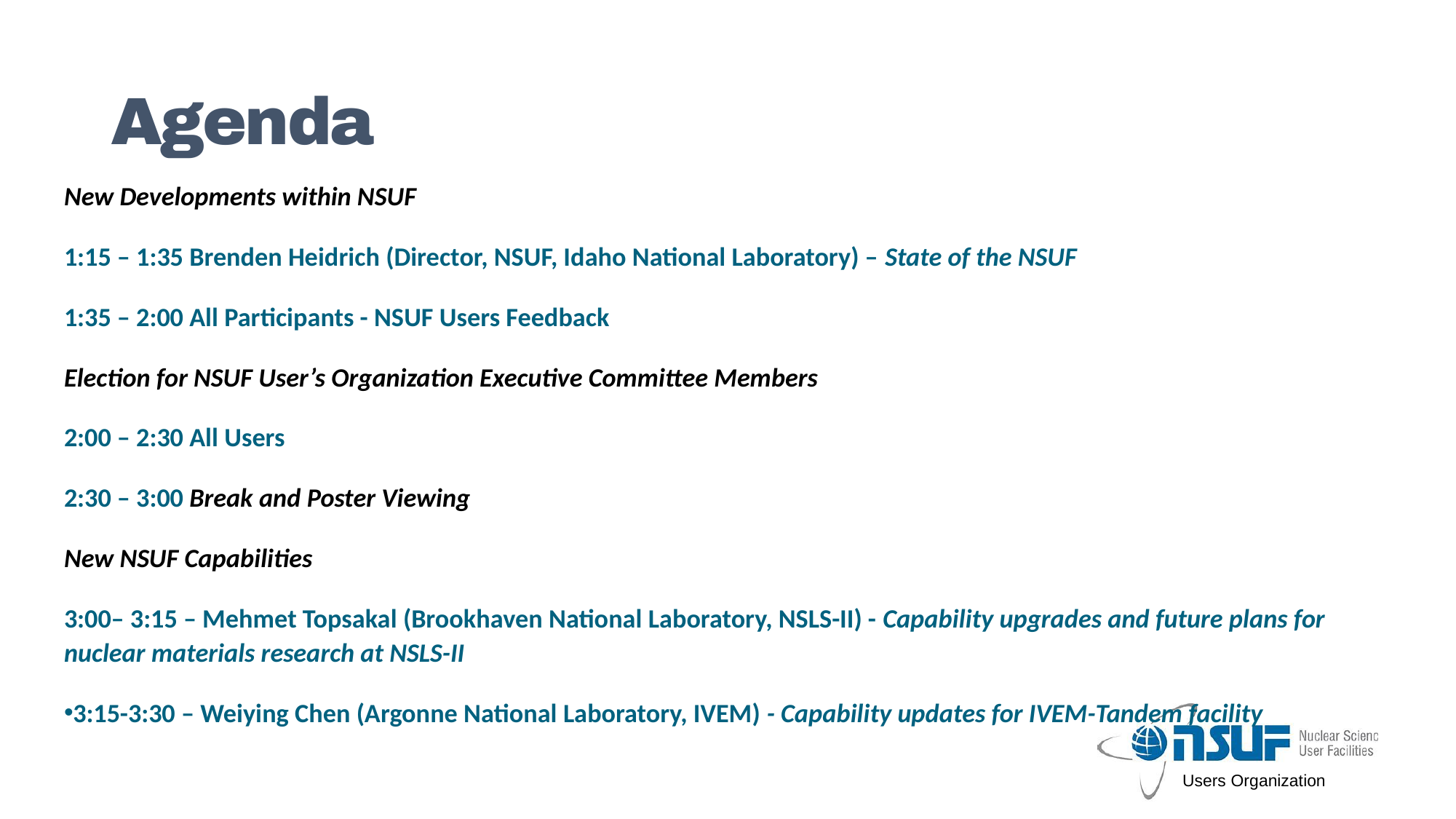

# Agenda
New Developments within NSUF
1:15 – 1:35 Brenden Heidrich (Director, NSUF, Idaho National Laboratory) – State of the NSUF
1:35 – 2:00 All Participants - NSUF Users Feedback
Election for NSUF User’s Organization Executive Committee Members
2:00 – 2:30 All Users
2:30 – 3:00 Break and Poster Viewing
New NSUF Capabilities
3:00– 3:15 – Mehmet Topsakal (Brookhaven National Laboratory, NSLS-II) - Capability upgrades and future plans for nuclear materials research at NSLS-II
3:15-3:30 – Weiying Chen (Argonne National Laboratory, IVEM) - Capability updates for IVEM-Tandem facility